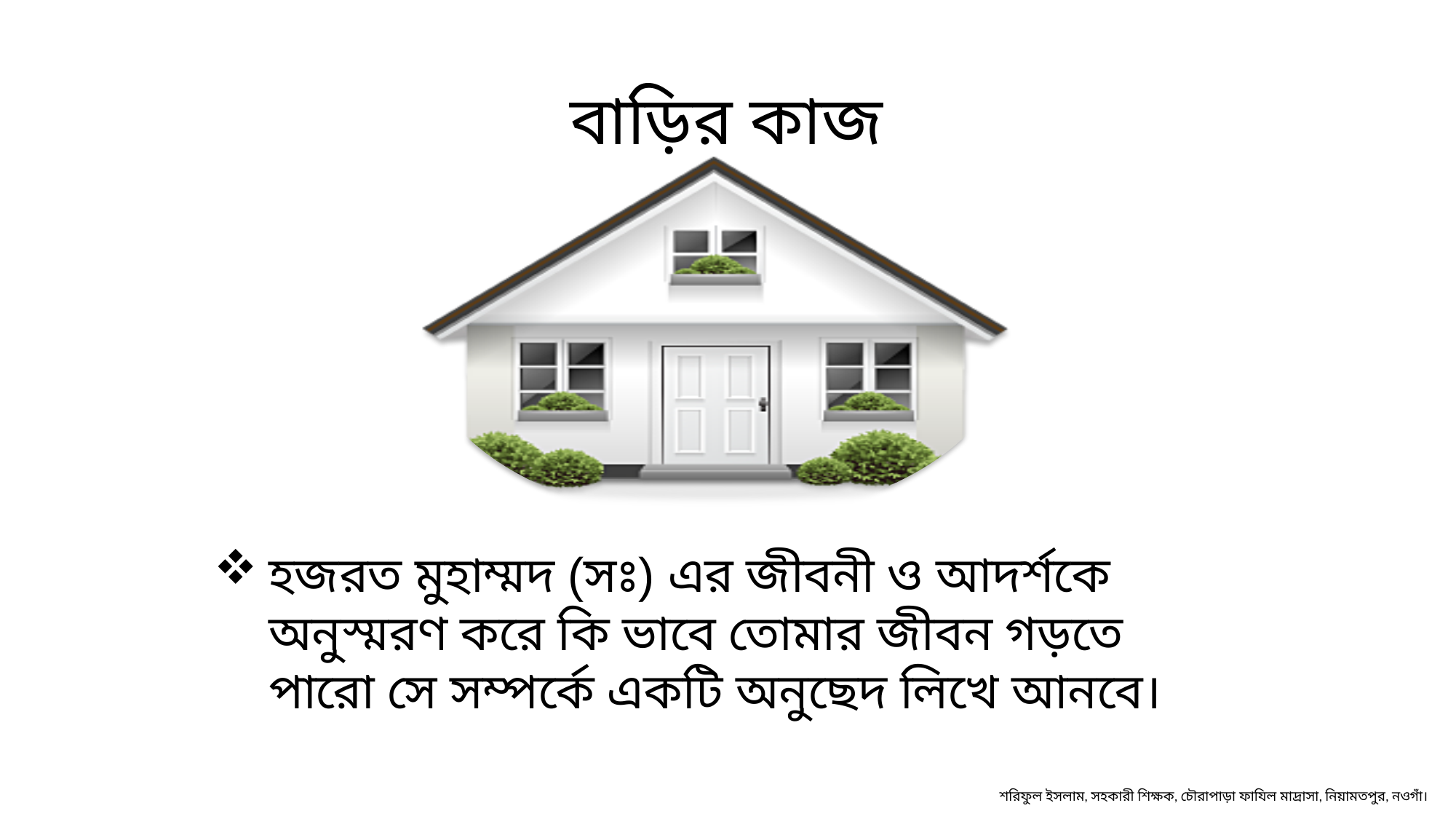

বাড়ির কাজ

হজরত মুহাম্মদ (সঃ) এর জীবনী ও আদর্শকে অনুস্মরণ করে কি ভাবে তোমার জীবন গড়তে পারো সে সম্পর্কে একটি অনুছেদ লিখে আনবে।